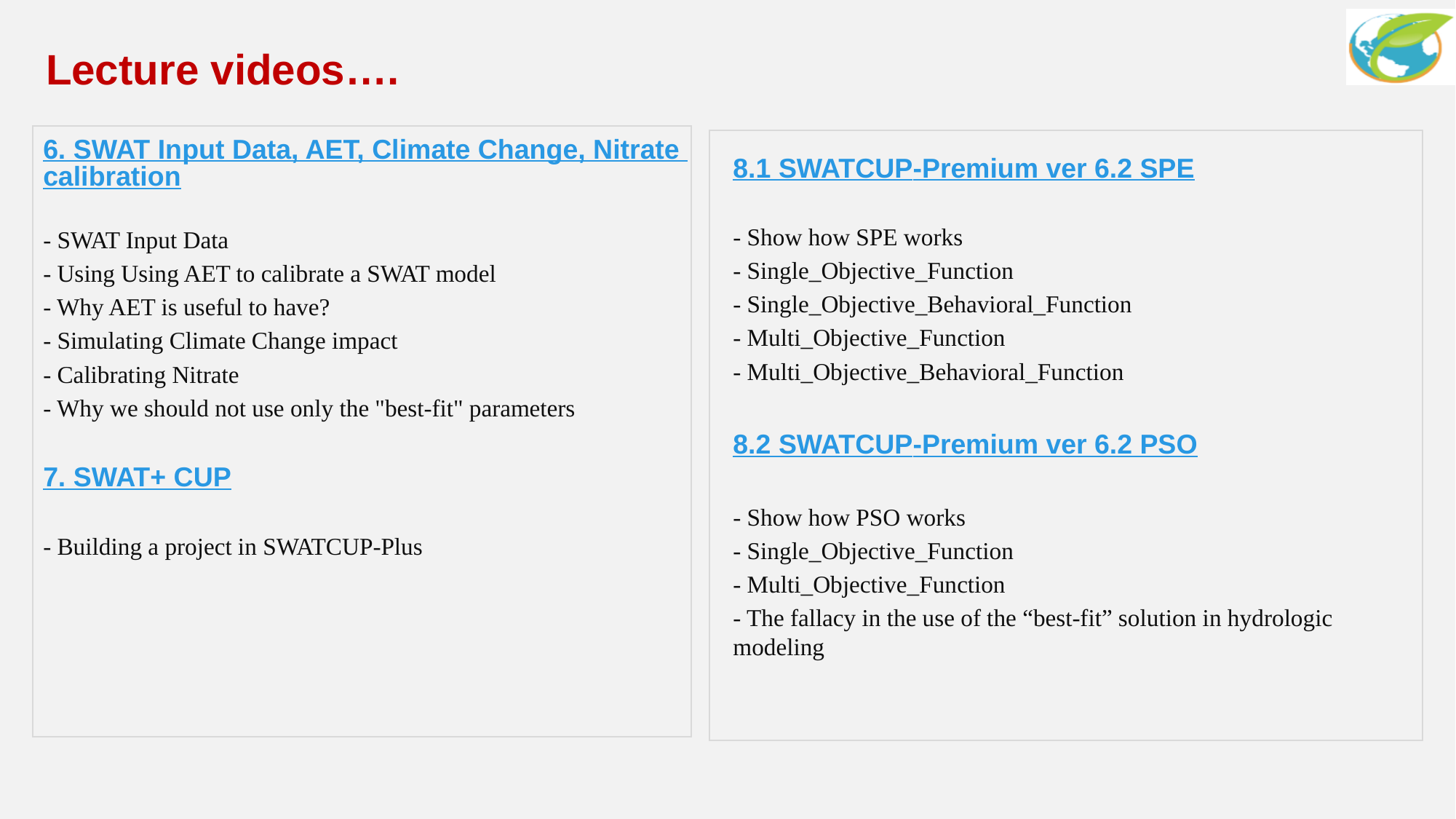

Lecture videos….
6. SWAT Input Data, AET, Climate Change, Nitrate calibration

- SWAT Input Data
- Using Using AET to calibrate a SWAT model
- Why AET is useful to have?
- Simulating Climate Change impact
- Calibrating Nitrate
- Why we should not use only the "best-fit" parameters

7. SWAT+ CUP

- Building a project in SWATCUP-Plus

8.1 SWATCUP-Premium ver 6.2 SPE

- Show how SPE works
- Single_Objective_Function
- Single_Objective_Behavioral_Function
- Multi_Objective_Function
- Multi_Objective_Behavioral_Function

8.2 SWATCUP-Premium ver 6.2 PSO

- Show how PSO works
- Single_Objective_Function
- Multi_Objective_Function
- The fallacy in the use of the “best-fit” solution in hydrologic modeling